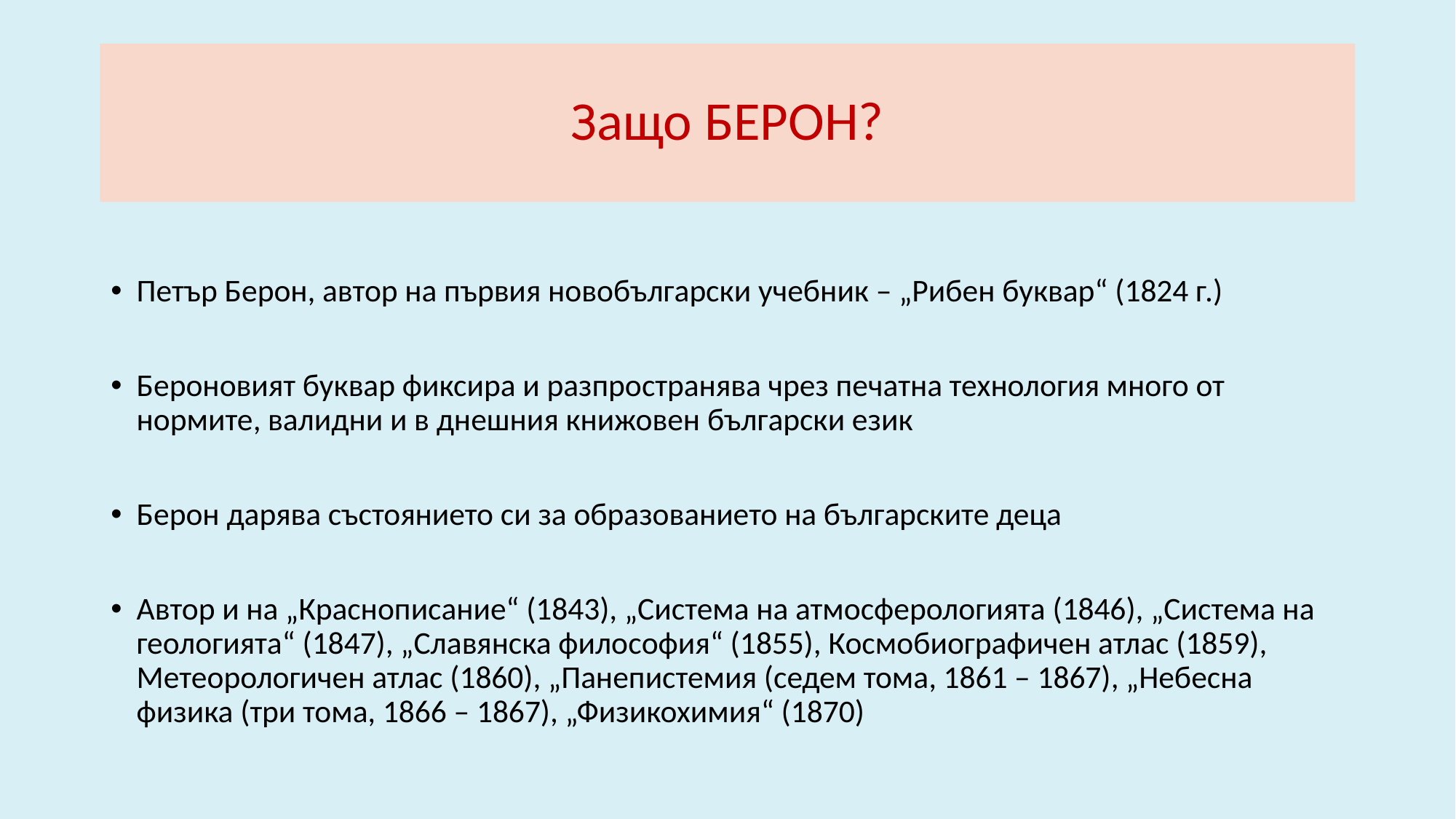

# Защо БЕРОН?

Петър Берон, автор на първия новобългарски учебник – „Рибен буквар“ (1824 г.)

Бероновият буквар фиксира и разпространява чрез печатна технология много от нормите, валидни и в днешния книжовен български език

Берон дарява състоянието си за образованието на българските деца

Автор и на „Краснописание“ (1843), „Система на атмосферологията (1846), „Система на геологията“ (1847), „Славянска философия“ (1855), Космобиографичен атлас (1859), Метеорологичен атлас (1860), „Панепистемия (седем тома, 1861 – 1867), „Небесна физика (три тома, 1866 – 1867), „Физикохимия“ (1870)